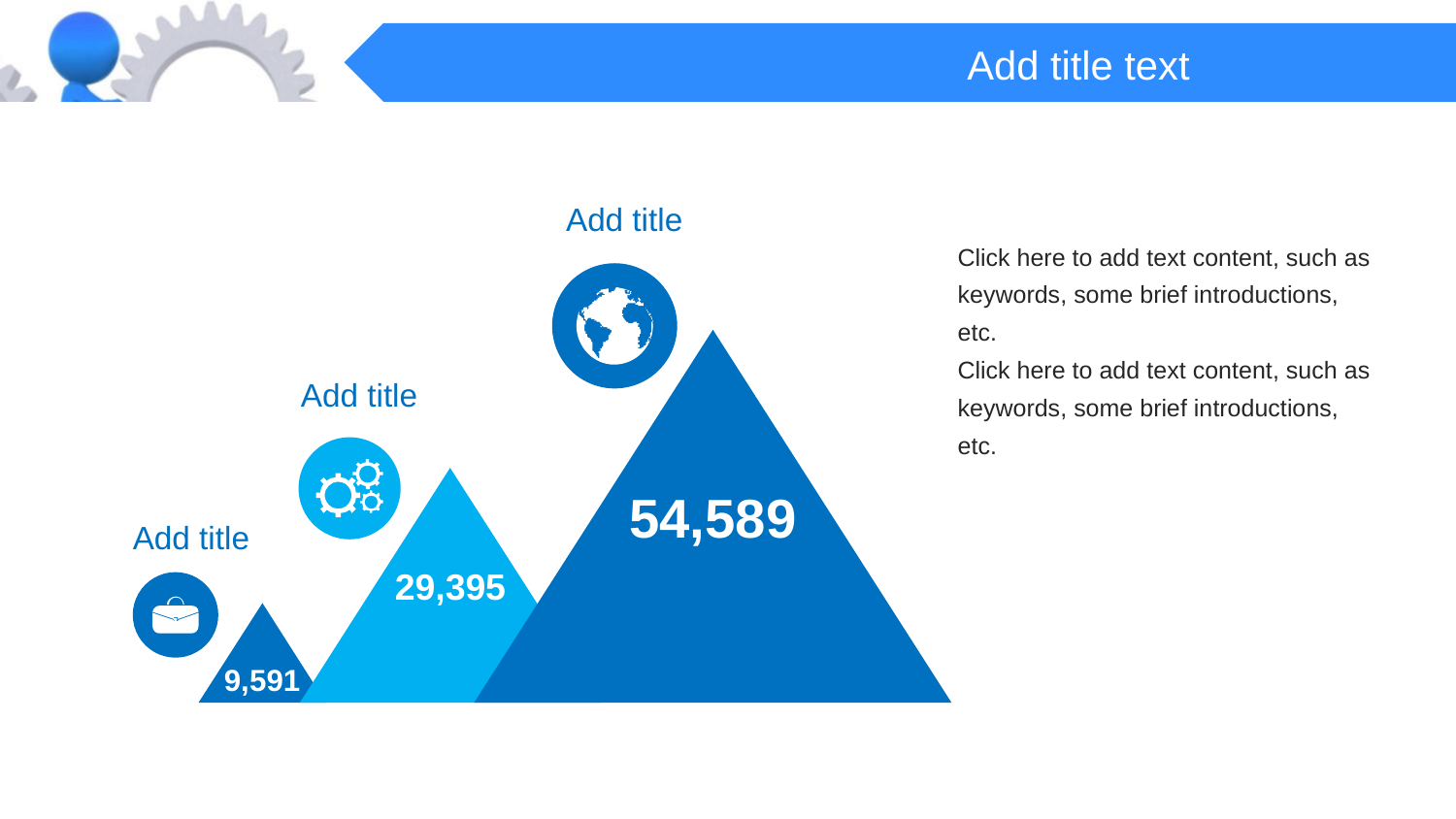

Add title
Click here to add text content, such as keywords, some brief introductions, etc.
Click here to add text content, such as keywords, some brief introductions, etc.

54,589
Add title

29,395
Add title

9,591